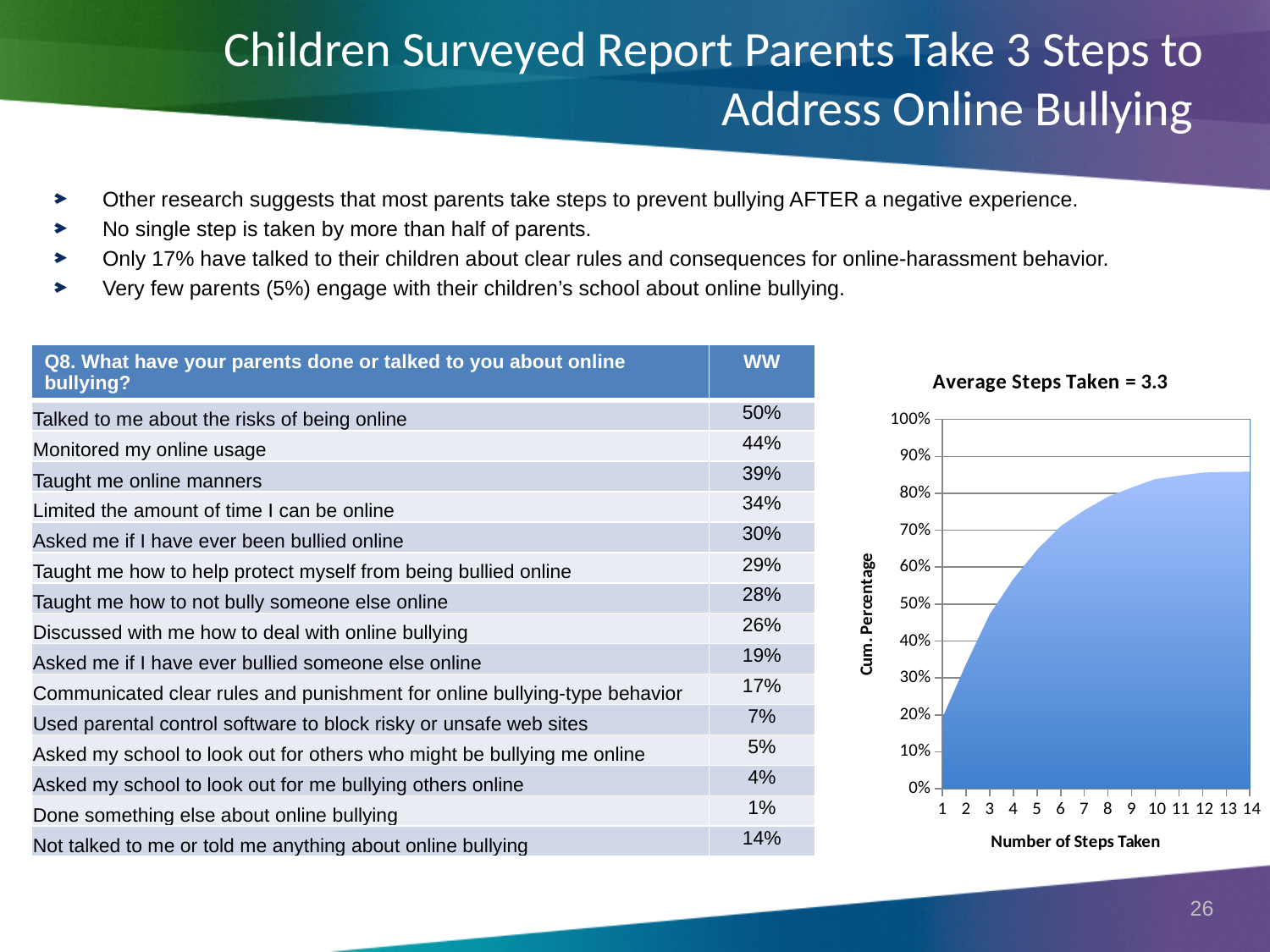

# Children Surveyed Report Parents Take 3 Steps to Address Online Bullying
Other research suggests that most parents take steps to prevent bullying AFTER a negative experience.
No single step is taken by more than half of parents.
Only 17% have talked to their children about clear rules and consequences for online-harassment behavior.
Very few parents (5%) engage with their children’s school about online bullying.

| Q8. What have your parents done or talked to you about online bullying? | WW |
| --- | --- |
| Talked to me about the risks of being online | 50% |
| Monitored my online usage | 44% |
| Taught me online manners | 39% |
| Limited the amount of time I can be online | 34% |
| Asked me if I have ever been bullied online | 30% |
| Taught me how to help protect myself from being bullied online | 29% |
| Taught me how to not bully someone else online | 28% |
| Discussed with me how to deal with online bullying | 26% |
| Asked me if I have ever bullied someone else online | 19% |
| Communicated clear rules and punishment for online bullying-type behavior | 17% |
| Used parental control software to block risky or unsafe web sites | 7% |
| Asked my school to look out for others who might be bullying me online | 5% |
| Asked my school to look out for me bullying others online | 4% |
| Done something else about online bullying | 1% |
| Not talked to me or told me anything about online bullying | 14% |

### Chart: Average Steps Taken = 3.3

| Category | Series 1 |
|---|---|
| 1 | 0.19230769230769232 |
| 2 | 0.3380429094714809 |
| 3 | 0.4725274725274725 |
| 4 | 0.5681580324437467 |
| 5 | 0.6473050758765044 |
| 6 | 0.7108843537414966 |
| 7 | 0.7541862899005757 |
| 8 | 0.7904238618524333 |
| 9 | 0.815410779696494 |
| 10 | 0.8384353741496599 |
| 11 | 0.847723704866562 |
| 12 | 0.8559654631083202 |
| 13 | 0.858189429618001 |
| 14 | 0.8583202511773941 |